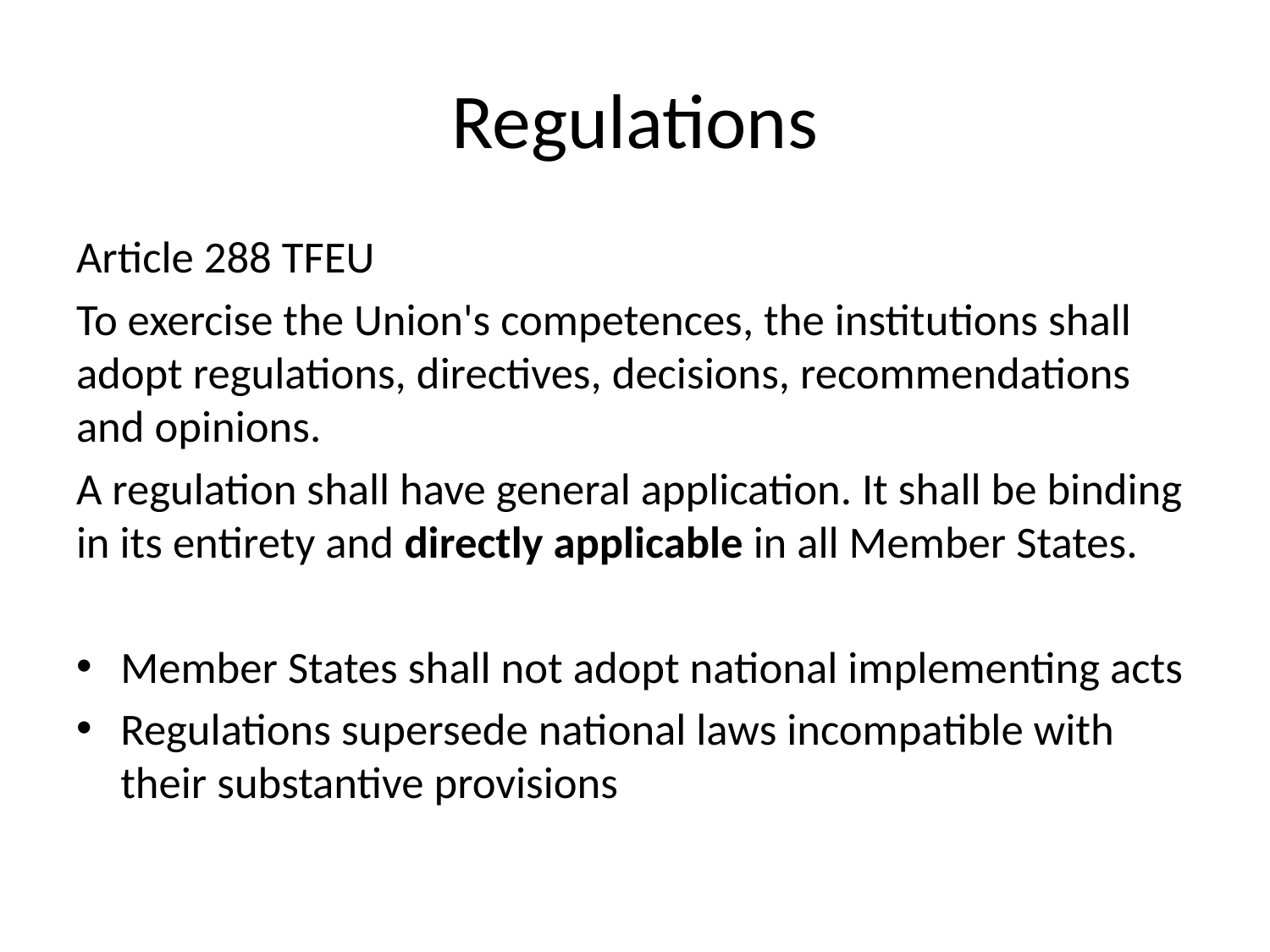

# Regulations
Article 288 TFEU
To exercise the Union's competences, the institutions shall adopt regulations, directives, decisions, recommendations and opinions.
A regulation shall have general application. It shall be binding in its entirety and directly applicable in all Member States.

Member States shall not adopt national implementing acts
Regulations supersede national laws incompatible with their substantive provisions